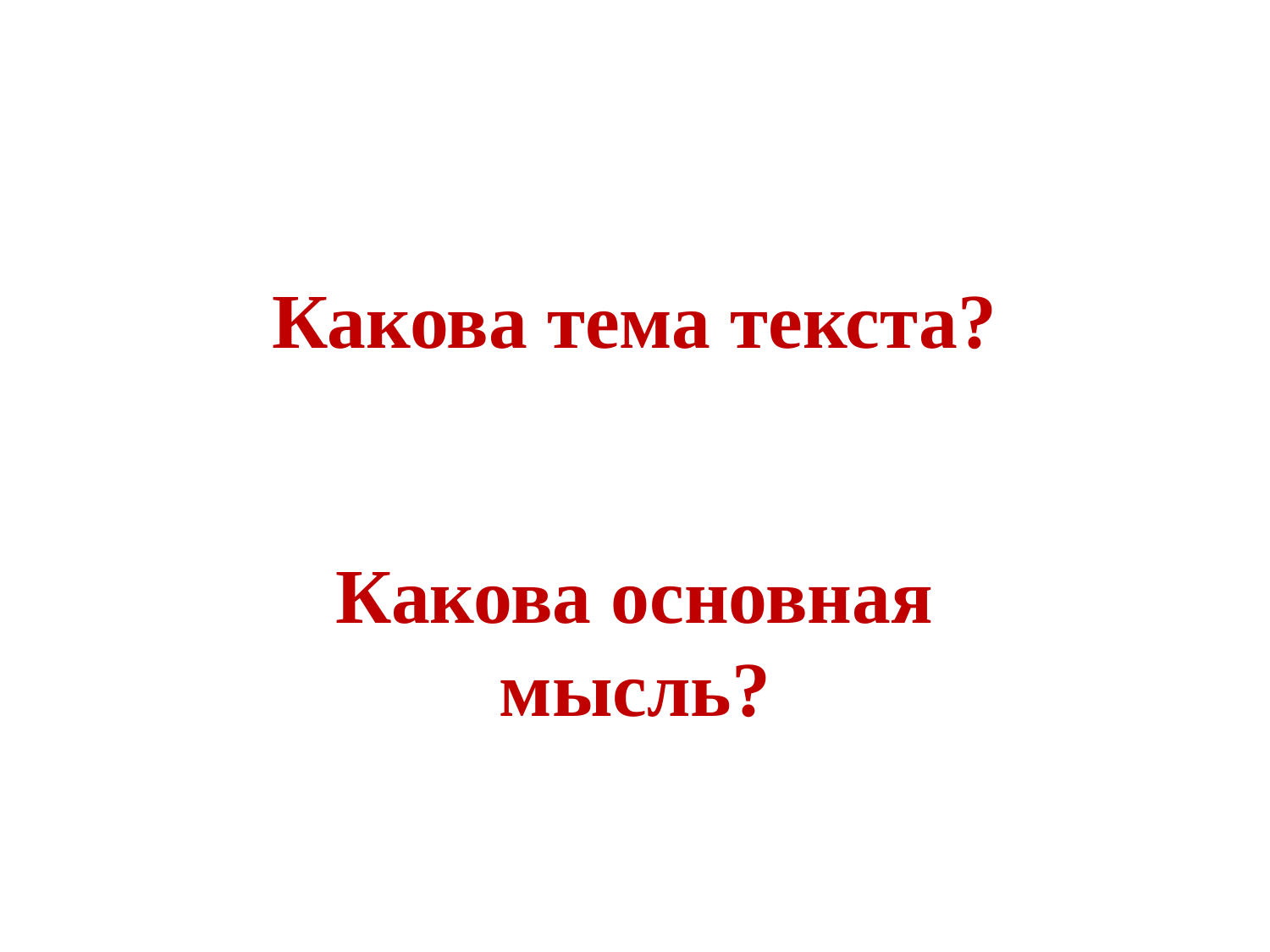

# Какова тема текста?
Какова основная мысль?